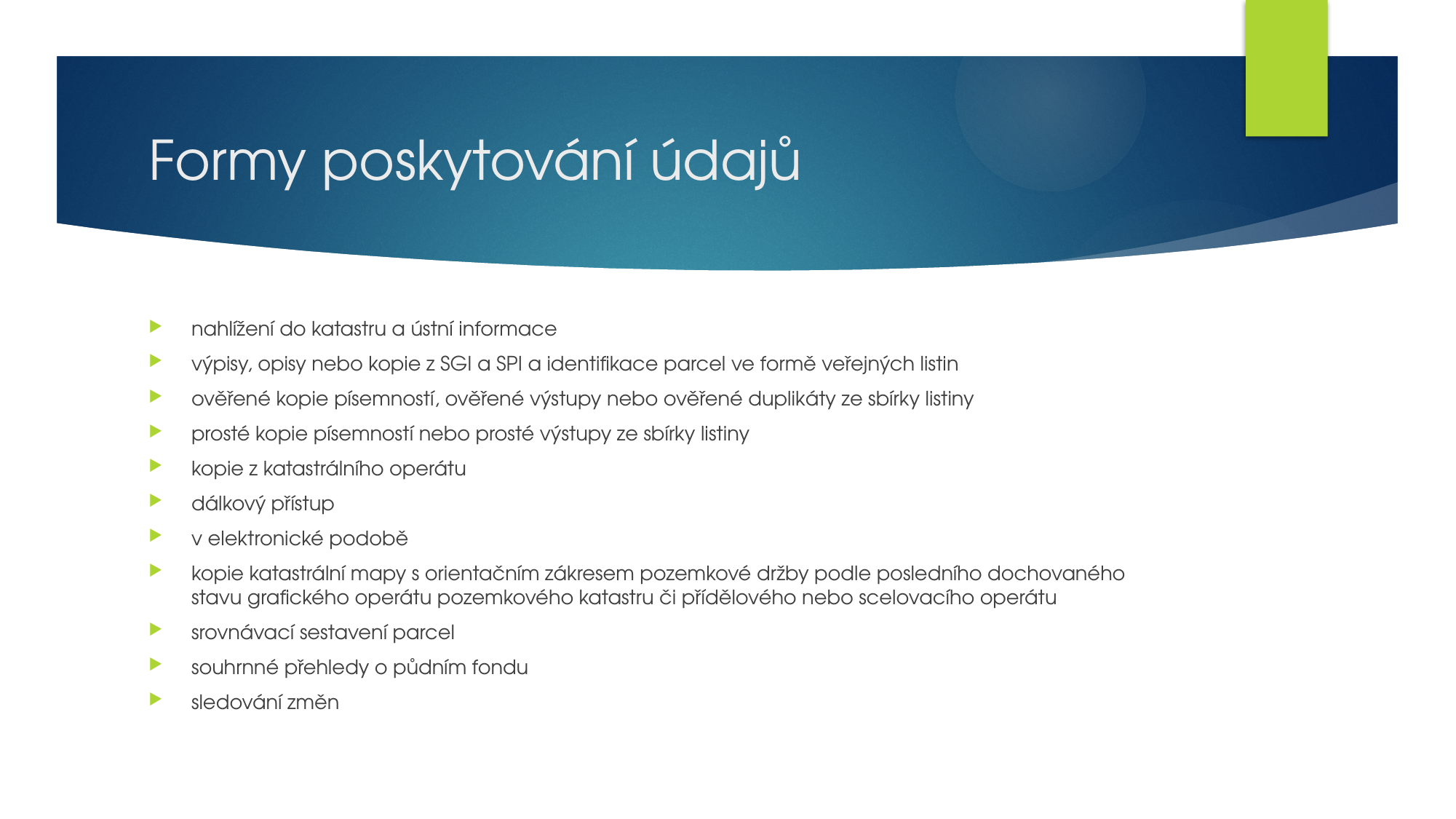

# Formy poskytování údajů
nahlížení do katastru a ústní informace
výpisy, opisy nebo kopie z SGI a SPI a identifikace parcel ve formě veřejných listin
ověřené kopie písemností, ověřené výstupy nebo ověřené duplikáty ze sbírky listiny
prosté kopie písemností nebo prosté výstupy ze sbírky listiny
kopie z katastrálního operátu
dálkový přístup
v elektronické podobě
kopie katastrální mapy s orientačním zákresem pozemkové držby podle posledního dochovaného stavu grafického operátu pozemkového katastru či přídělového nebo scelovacího operátu
srovnávací sestavení parcel
souhrnné přehledy o půdním fondu
sledování změn